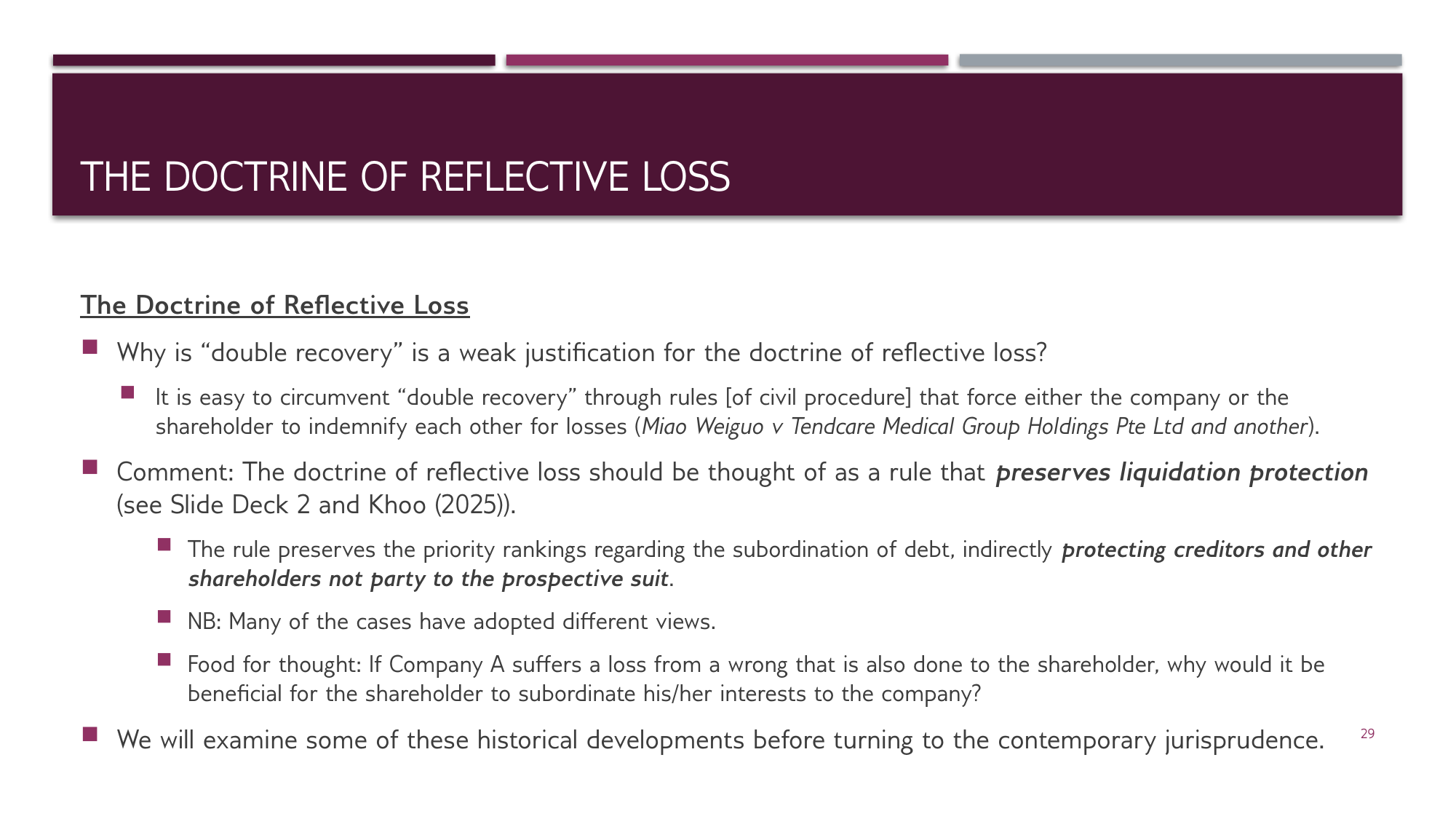

# THE DOCTRINE OF REFLECTIVE LOSS
The Doctrine of Reflective Loss
Why is “double recovery” is a weak justification for the doctrine of reflective loss?
It is easy to circumvent “double recovery” through rules [of civil procedure] that force either the company or the shareholder to indemnify each other for losses (Miao Weiguo v Tendcare Medical Group Holdings Pte Ltd and another).
Comment: The doctrine of reflective loss should be thought of as a rule that preserves liquidation protection (see Slide Deck 2 and Khoo (2025)).
The rule preserves the priority rankings regarding the subordination of debt, indirectly protecting creditors and other shareholders not party to the prospective suit.
NB: Many of the cases have adopted different views.
Food for thought: If Company A suffers a loss from a wrong that is also done to the shareholder, why would it be beneficial for the shareholder to subordinate his/her interests to the company?
We will examine some of these historical developments before turning to the contemporary jurisprudence.
29